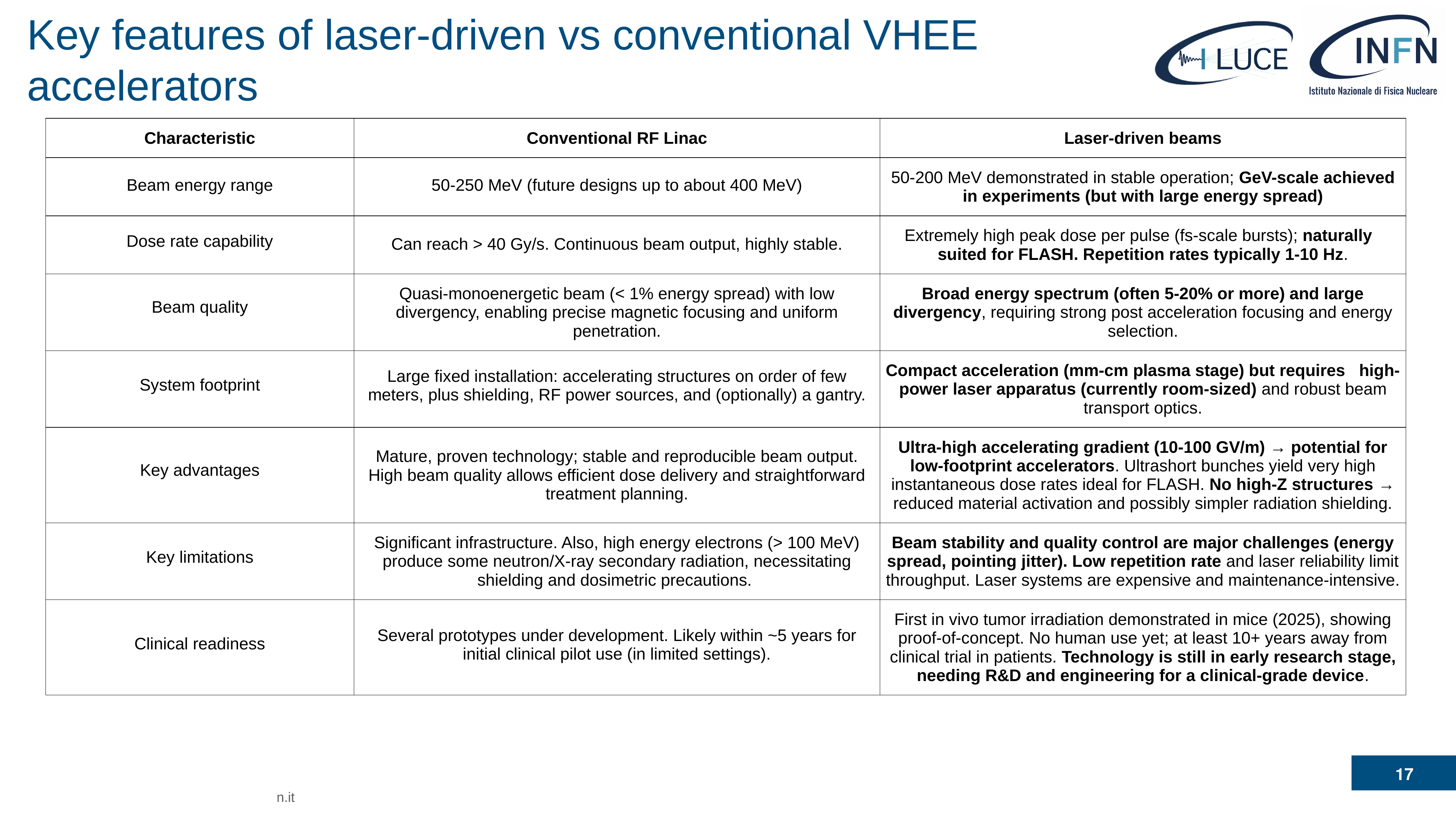

# Key features of laser-driven vs conventional VHEE accelerators
| Characteristic | Conventional RF Linac | Laser-driven beams |
| --- | --- | --- |
| Beam energy range | 50-250 MeV (future designs up to about 400 MeV) | 50-200 MeV demonstrated in stable operation; GeV-scale achieved in experiments (but with large energy spread) |
| Dose rate capability | Can reach > 40 Gy/s. Continuous beam output, highly stable. | Extremely high peak dose per pulse (fs-scale bursts); naturally suited for FLASH. Repetition rates typically 1-10 Hz. |
| Beam quality | Quasi-monoenergetic beam (< 1% energy spread) with low divergency, enabling precise magnetic focusing and uniform penetration. | Broad energy spectrum (often 5-20% or more) and large divergency, requiring strong post acceleration focusing and energy selection. |
| System footprint | Large fixed installation: accelerating structures on order of few meters, plus shielding, RF power sources, and (optionally) a gantry. | Compact acceleration (mm-cm plasma stage) but requires high-power laser apparatus (currently room-sized) and robust beam transport optics. |
| Key advantages | Mature, proven technology; stable and reproducible beam output. High beam quality allows efficient dose delivery and straightforward treatment planning. | Ultra-high accelerating gradient (10-100 GV/m) → potential for low-footprint accelerators. Ultrashort bunches yield very high instantaneous dose rates ideal for FLASH. No high-Z structures → reduced material activation and possibly simpler radiation shielding. |
| Key limitations | Significant infrastructure. Also, high energy electrons (> 100 MeV) produce some neutron/X-ray secondary radiation, necessitating shielding and dosimetric precautions. | Beam stability and quality control are major challenges (energy spread, pointing jitter). Low repetition rate and laser reliability limit throughput. Laser systems are expensive and maintenance-intensive. |
| Clinical readiness | Several prototypes under development. Likely within ~5 years for initial clinical pilot use (in limited settings). | First in vivo tumor irradiation demonstrated in mice (2025), showing proof-of-concept. No human use yet; at least 10+ years away from clinical trial in patients. Technology is still in early research stage, needing R&D and engineering for a clinical-grade device. |
17